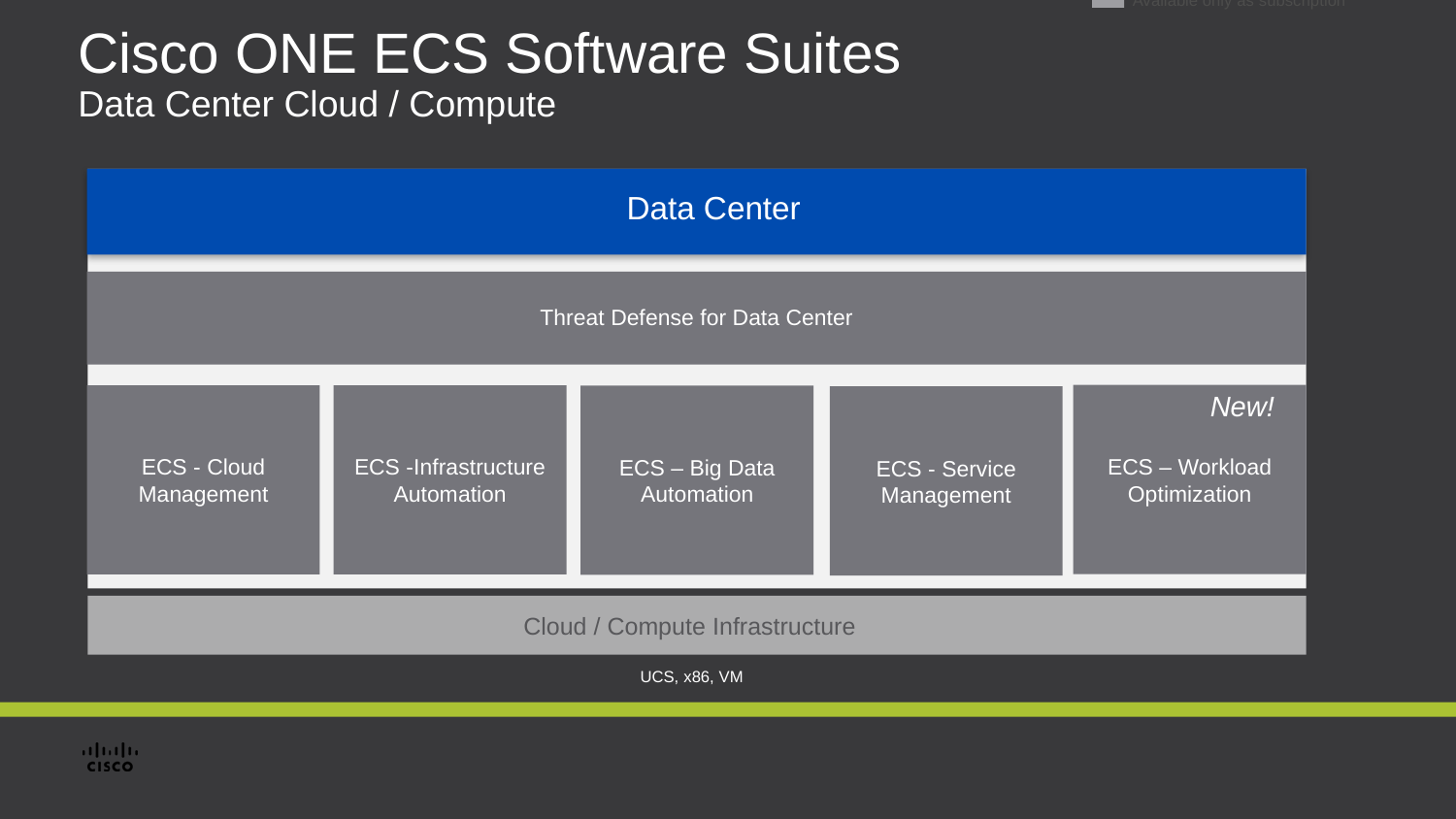

Available only as subscription

Cisco ONE ECS Software Suites
Data Center Cloud / Compute

Data Center
Threat Defense for Data Center

New!
ECS – Workload Optimization
ECS - Cloud Management
ECS -Infrastructure Automation
ECS – Big Data Automation
ECS - Service Management

Cloud / Compute Infrastructure
UCS, x86, VM